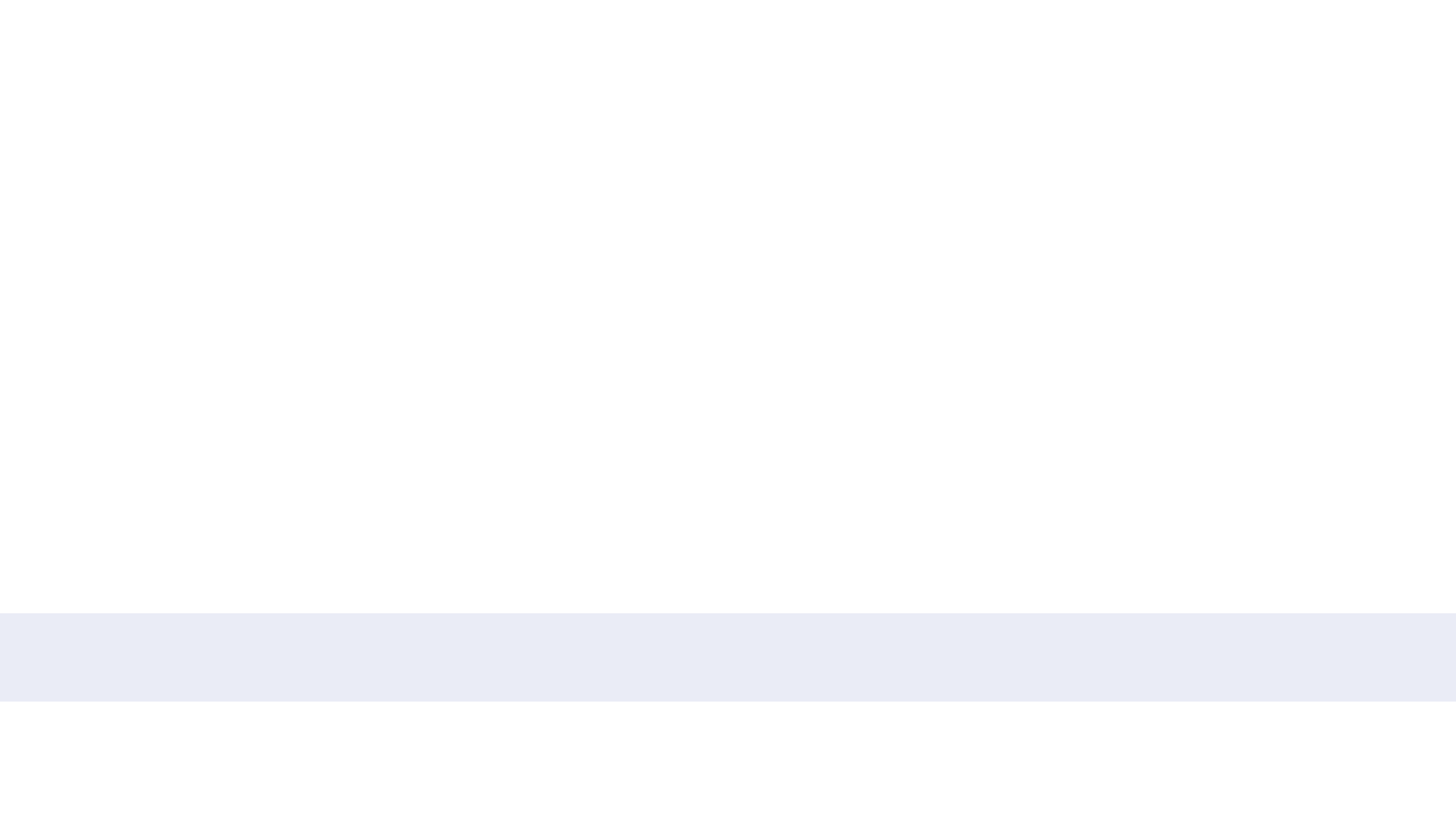

2.	What is the median of the numbers 3, 5, 7, 9, 11?
	A) 5
	B) 7
	C) 9
	D) 6